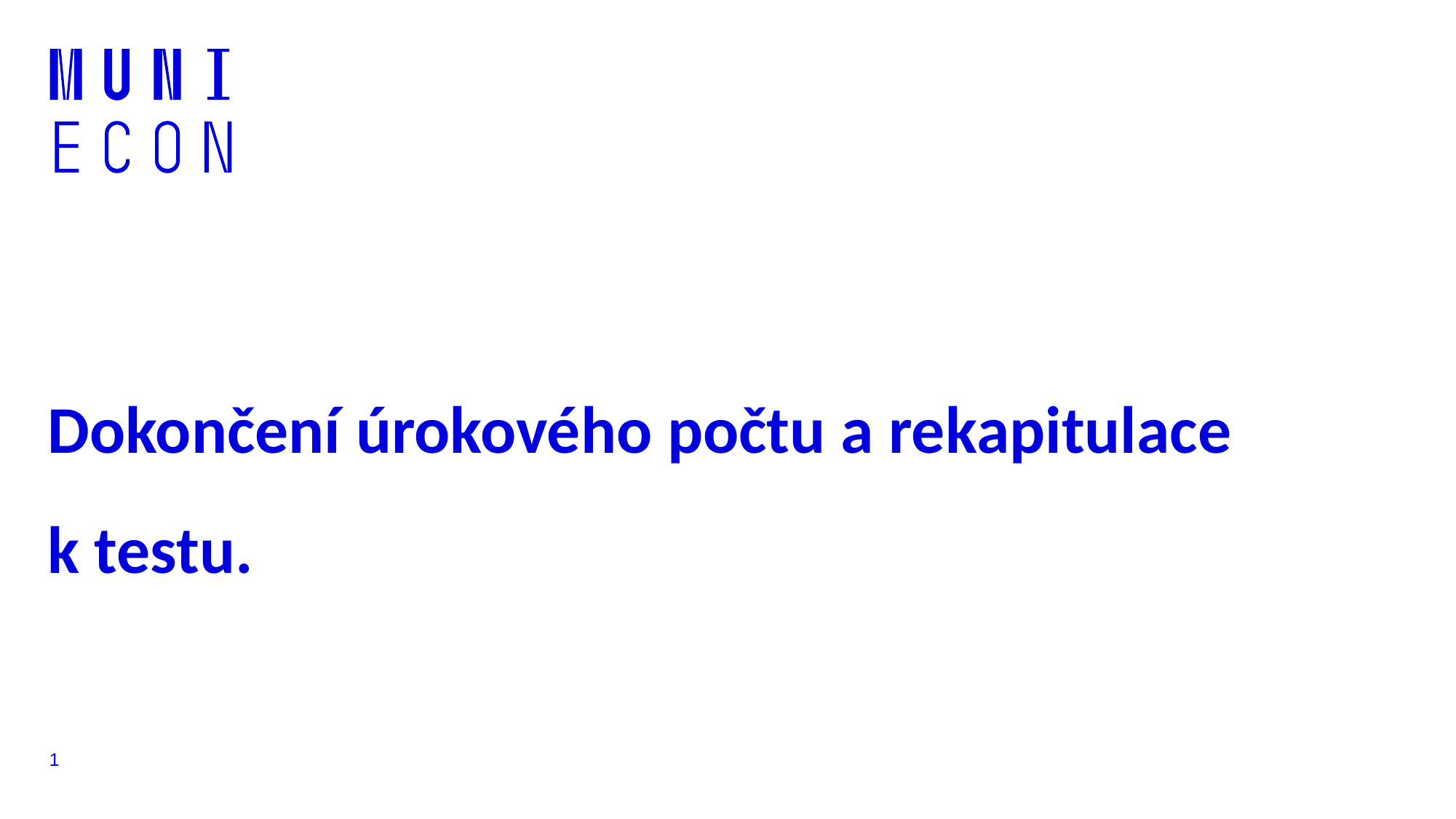

# Dokončení úrokového počtu a rekapitulace k testu.

1